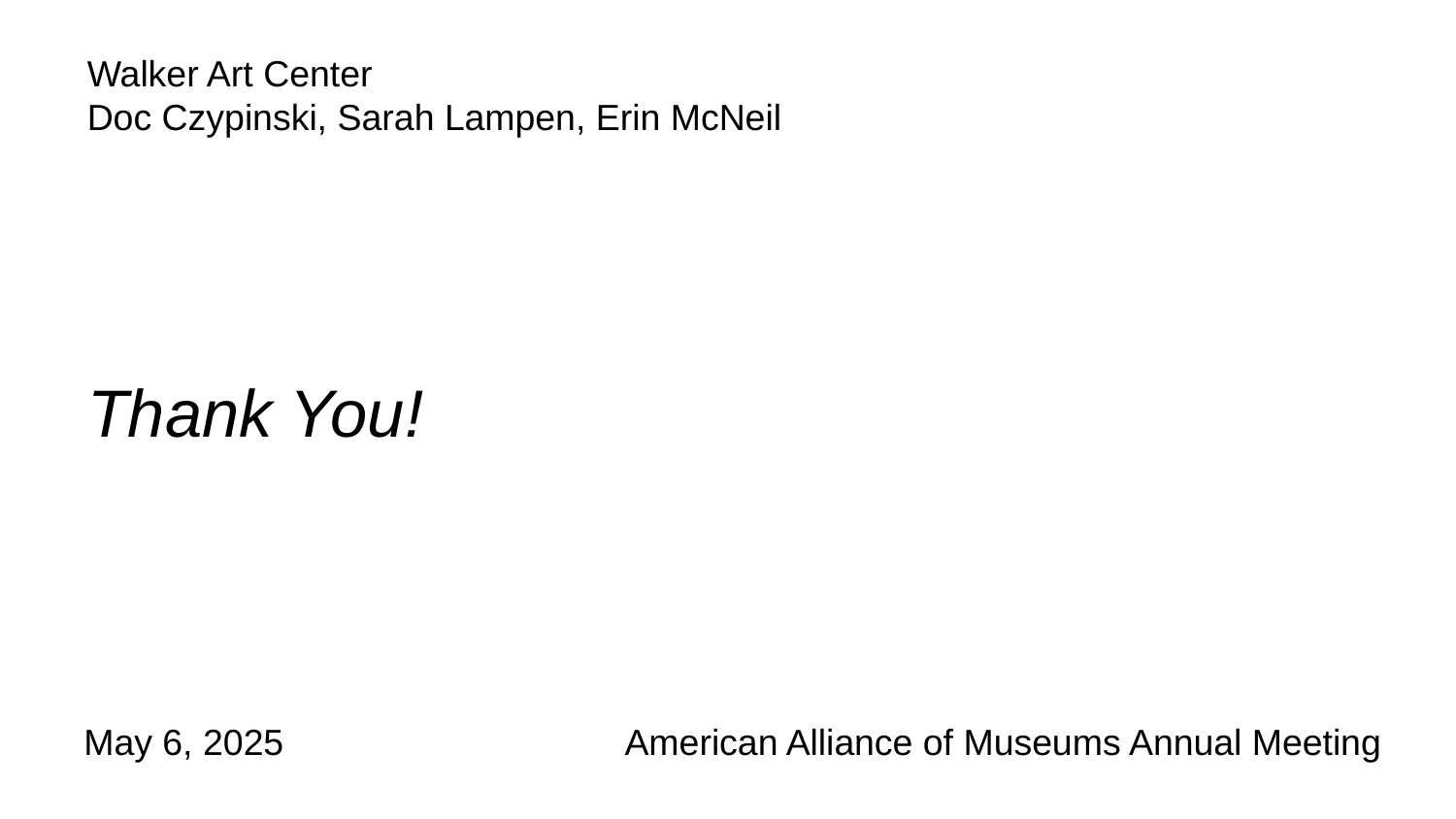

Walker Art Center
Doc Czypinski, Sarah Lampen, Erin McNeil

# Thank You!
May 6, 2025
American Alliance of Museums Annual Meeting